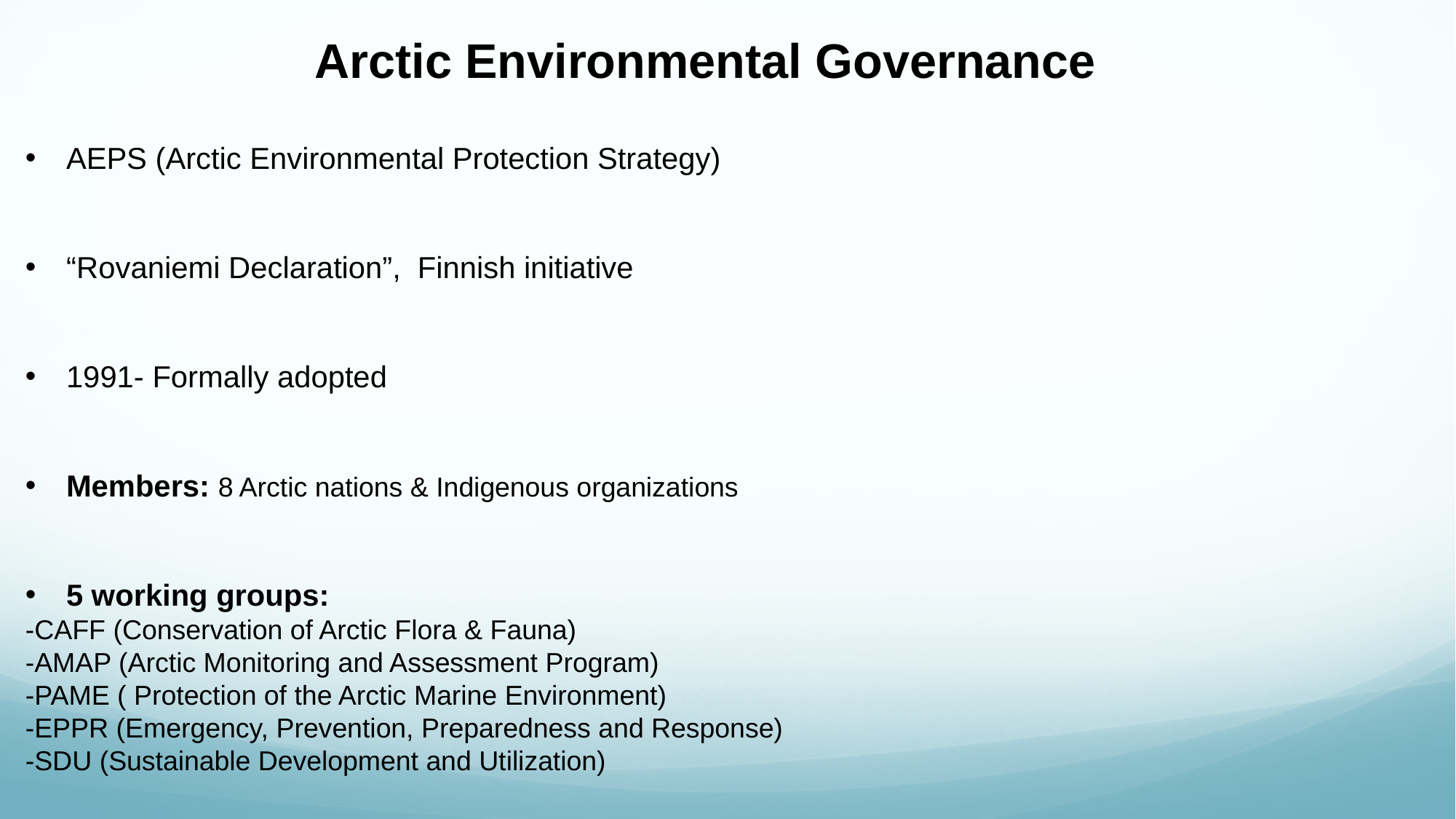

Arctic Environmental Governance

AEPS (Arctic Environmental Protection Strategy)

“Rovaniemi Declaration”,  Finnish initiative

1991- Formally adopted

Members: 8 Arctic nations & Indigenous organizations

5 working groups:
-CAFF (Conservation of Arctic Flora & Fauna)
-AMAP (Arctic Monitoring and Assessment Program)
-PAME ( Protection of the Arctic Marine Environment)
-EPPR (Emergency, Prevention, Preparedness and Response)
-SDU (Sustainable Development and Utilization)